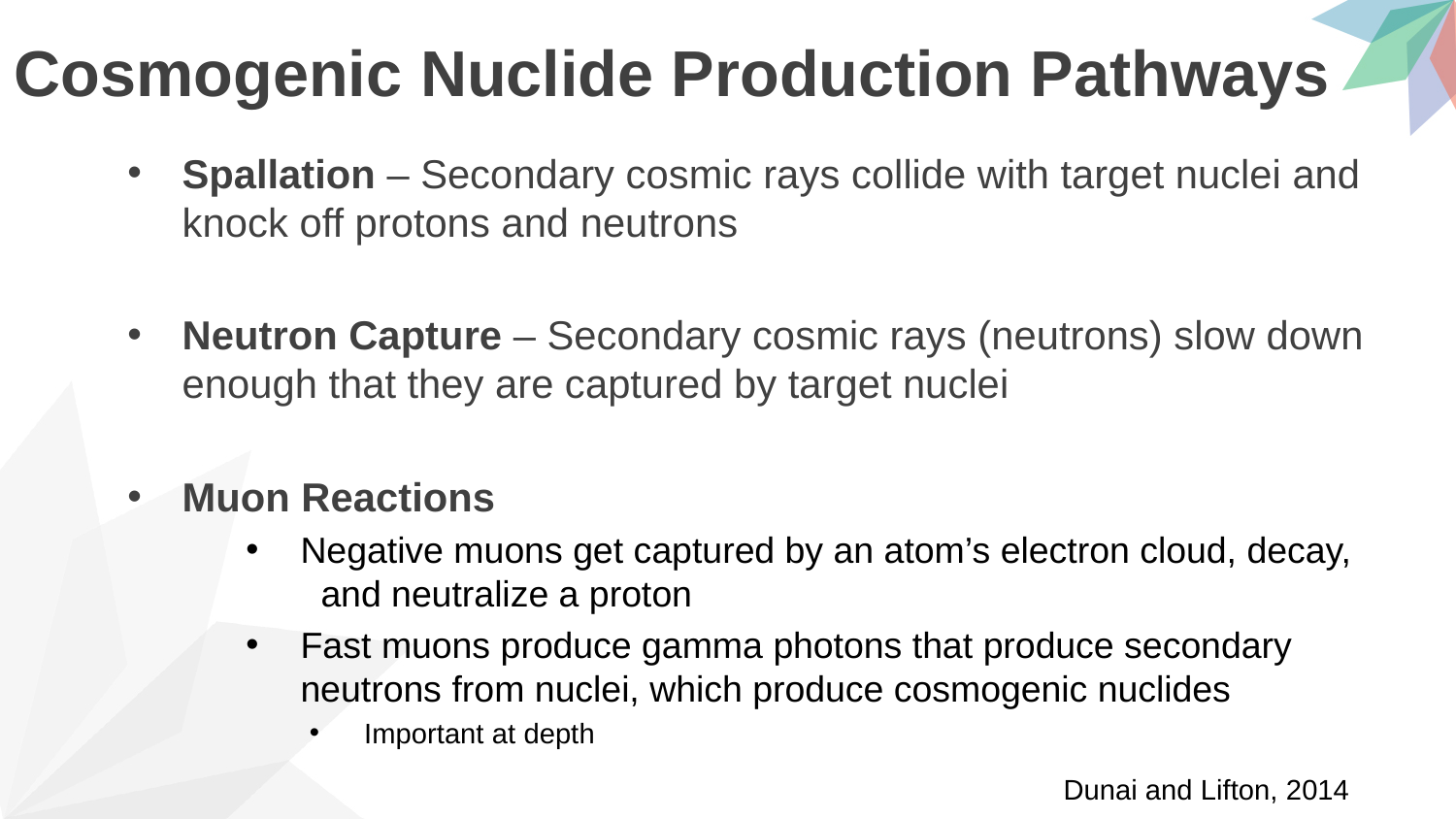

# Cosmogenic Nuclide Production Pathways
Spallation – Secondary cosmic rays collide with target nuclei and    knock off protons and neutrons

Neutron Capture – Secondary cosmic rays (neutrons) slow down enough that they are captured by target nuclei

Muon Reactions
Negative muons get captured by an atom’s electron cloud, decay,        and neutralize a proton
Fast muons produce gamma photons that produce secondary           neutrons from nuclei, which produce cosmogenic nuclides
Important at depth
Dunai and Lifton, 2014